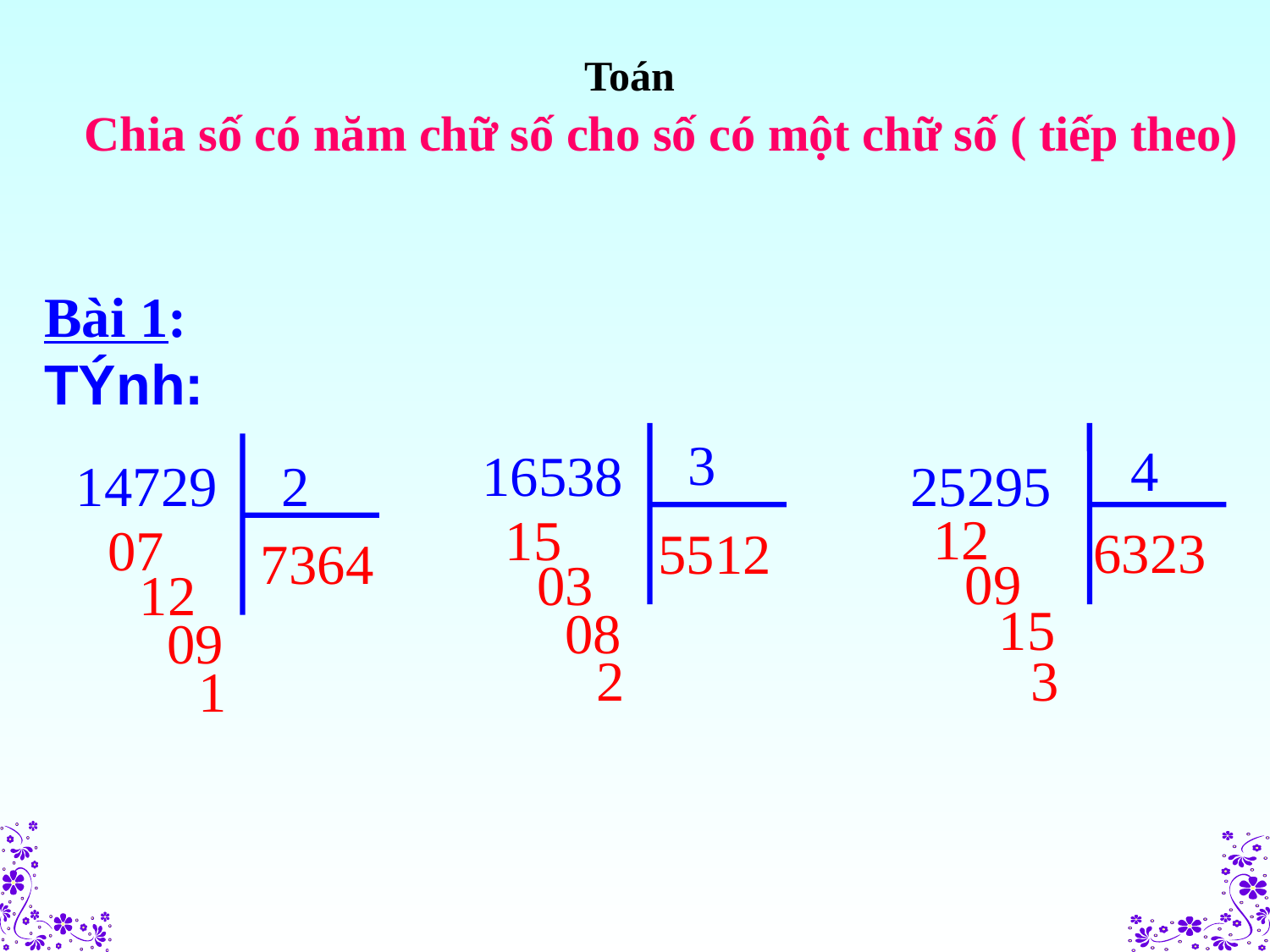

Toán
Chia số có năm chữ số cho số có một chữ số ( tiếp theo)
Bài 1: TÝnh:

 3
16538

  4
25295

14729
 2
12
6323
09
15
3
15
5512
03
08
2
07
7364
12
09
1